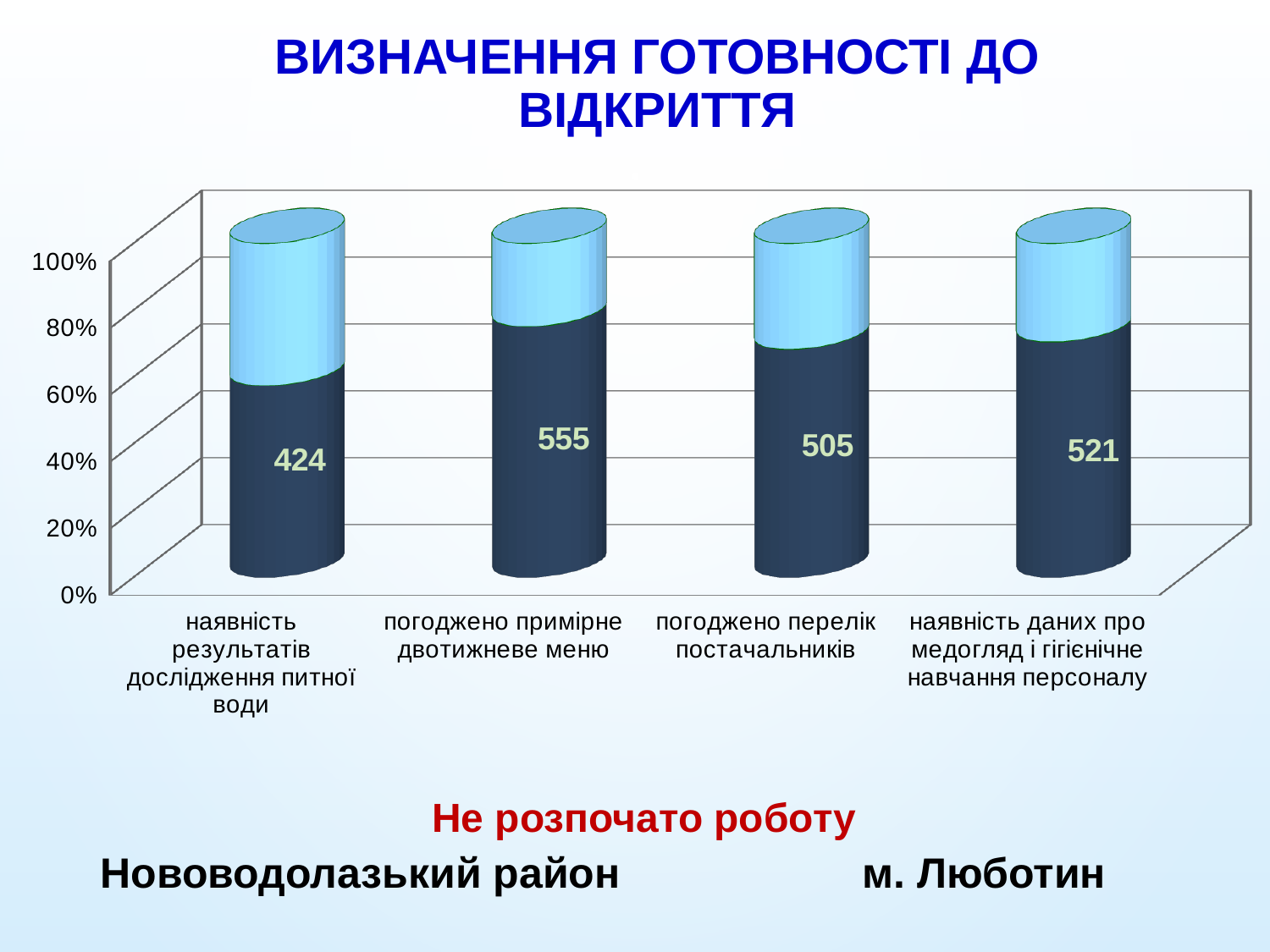

# ВИЗНАЧЕННЯ ГОТОВНОСТІ ДО ВІДКРИТТЯ

[unsupported chart]

Не розпочато роботу
Нововодолазький район		м. Люботин